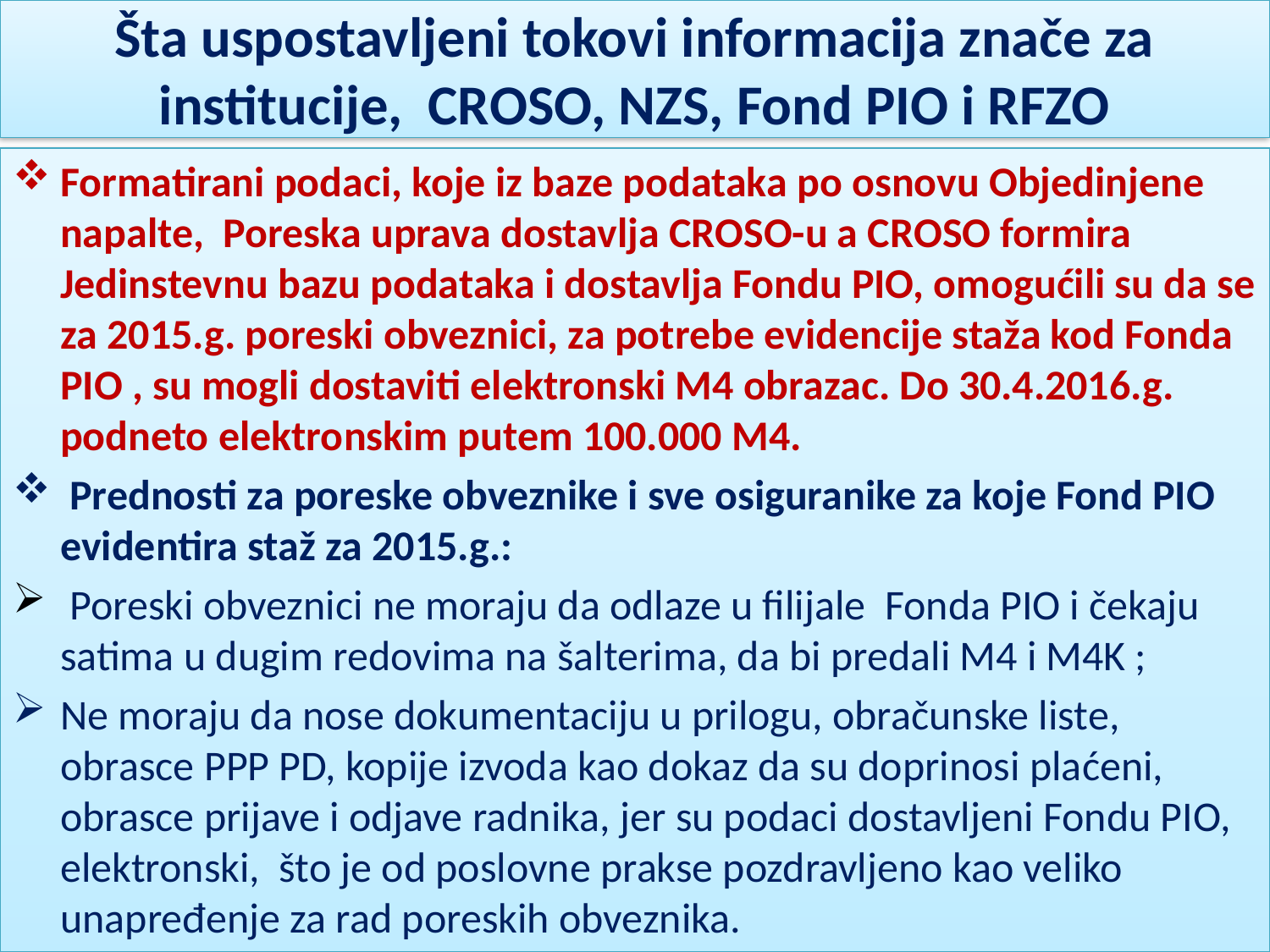

# Šta uspostavljeni tokovi informacija znače za institucije,  CROSO, NZS, Fond PIO i RFZO
Formatirani podaci, koje iz baze podataka po osnovu Objedinjene napalte,  Poreska uprava dostavlja CROSO-u a CROSO formira Jedinstevnu bazu podataka i dostavlja Fondu PIO, omogućili su da se za 2015.g. poreski obveznici, za potrebe evidencije staža kod Fonda PIO , su mogli dostaviti elektronski M4 obrazac. Do 30.4.2016.g. podneto elektronskim putem 100.000 M4.
 Prednosti za poreske obveznike i sve osiguranike za koje Fond PIO evidentira staž za 2015.g.:
 Poreski obveznici ne moraju da odlaze u filijale  Fonda PIO i čekaju satima u dugim redovima na šalterima, da bi predali M4 i M4K ;
Ne moraju da nose dokumentaciju u prilogu, obračunske liste, obrasce PPP PD, kopije izvoda kao dokaz da su doprinosi plaćeni, obrasce prijave i odjave radnika, jer su podaci dostavljeni Fondu PIO, elektronski,  što je od poslovne prakse pozdravljeno kao veliko unapređenje za rad poreskih obveznika.